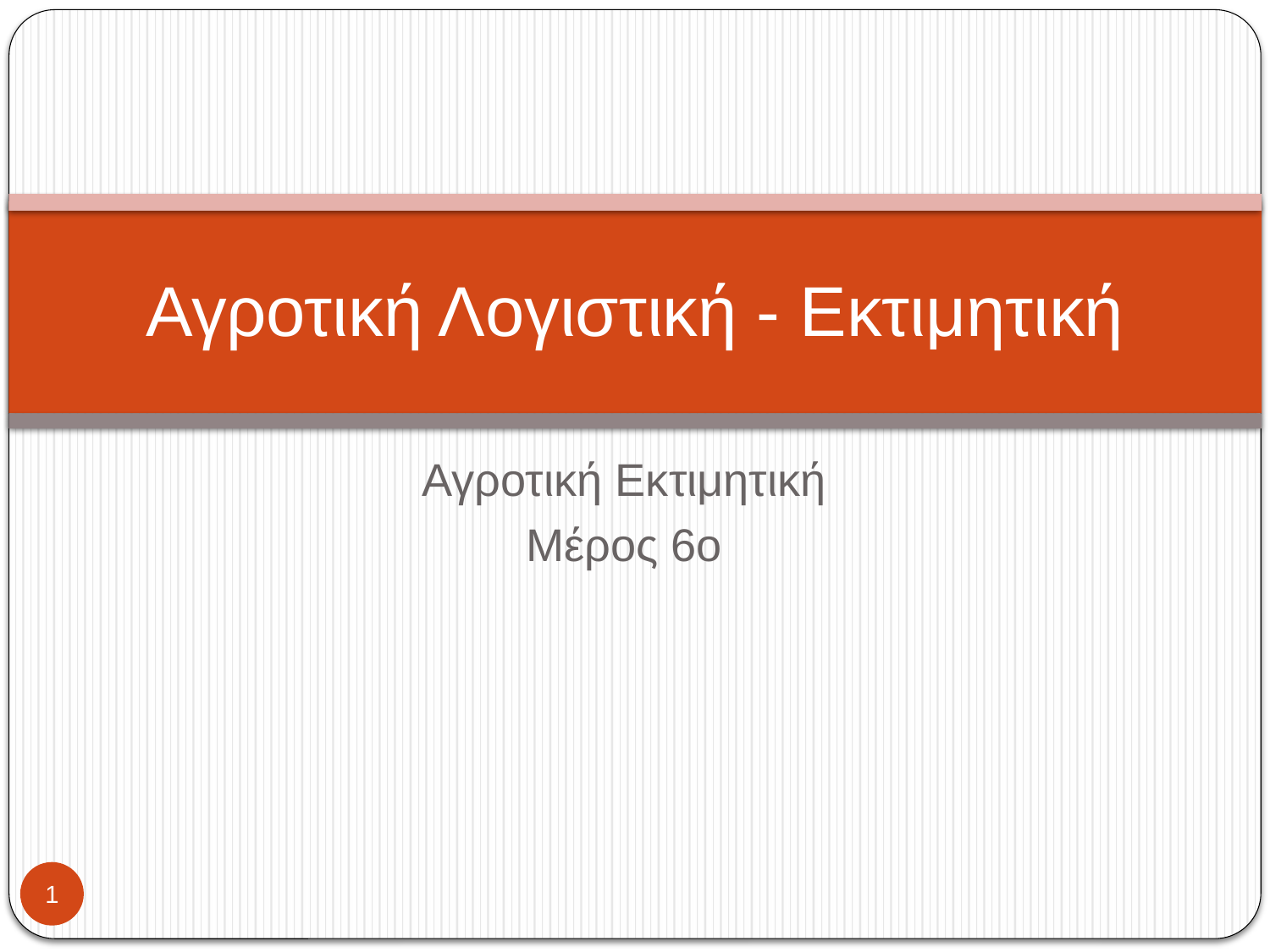

# Αγροτική Λογιστική - Εκτιμητική
Αγροτική Εκτιμητική
Μέρος 6ο

1